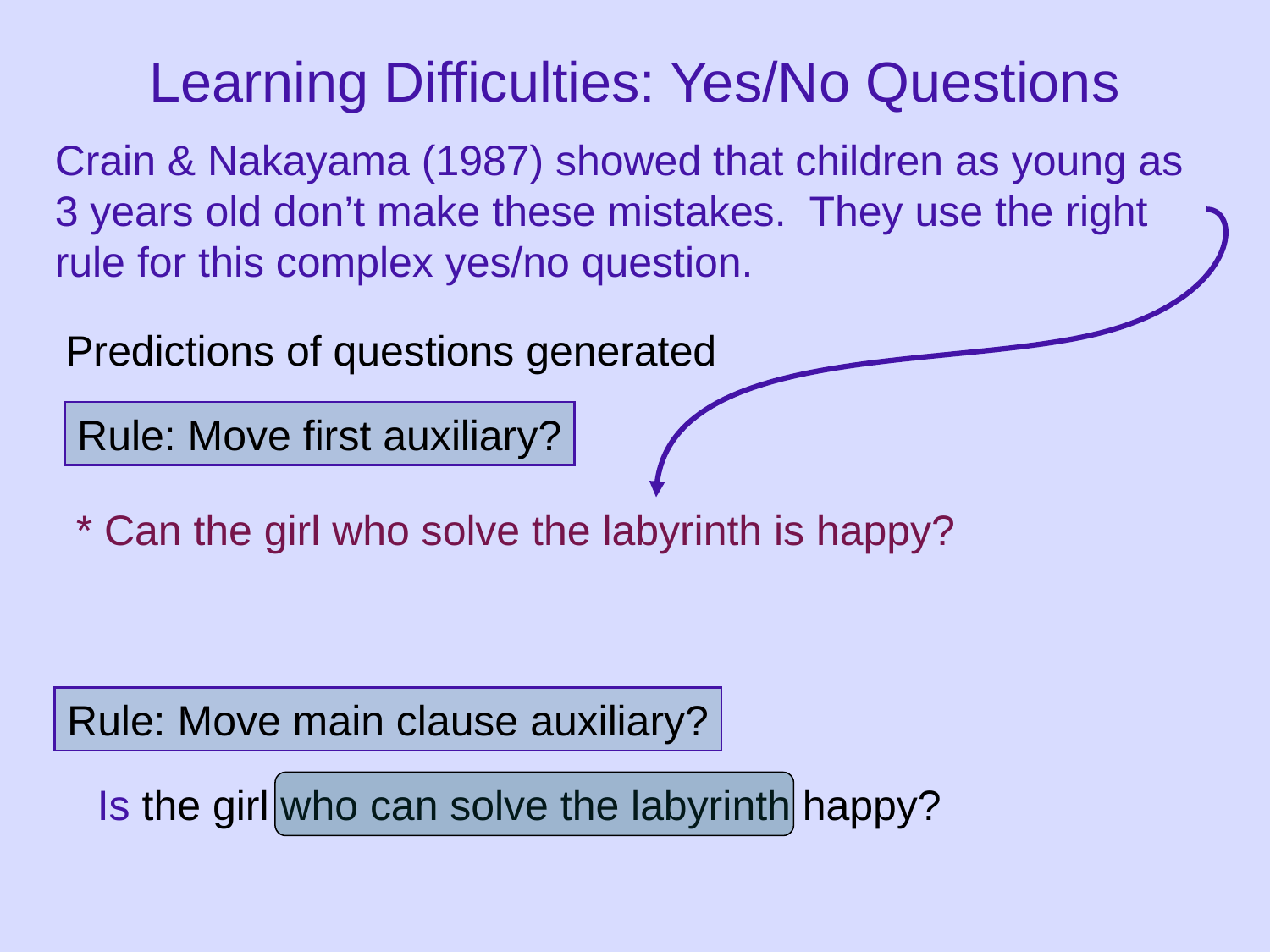

# Learning Difficulties: Yes/No Questions
Crain & Nakayama (1987) showed that children as young as 3 years old don’t make these mistakes.  They use the right rule for this complex yes/no question.
Predictions of questions generated
Rule: Move first auxiliary?
* Can the girl who solve the labyrinth is happy?
Rule: Move main clause auxiliary?
Is the girl who can solve the labyrinth happy?